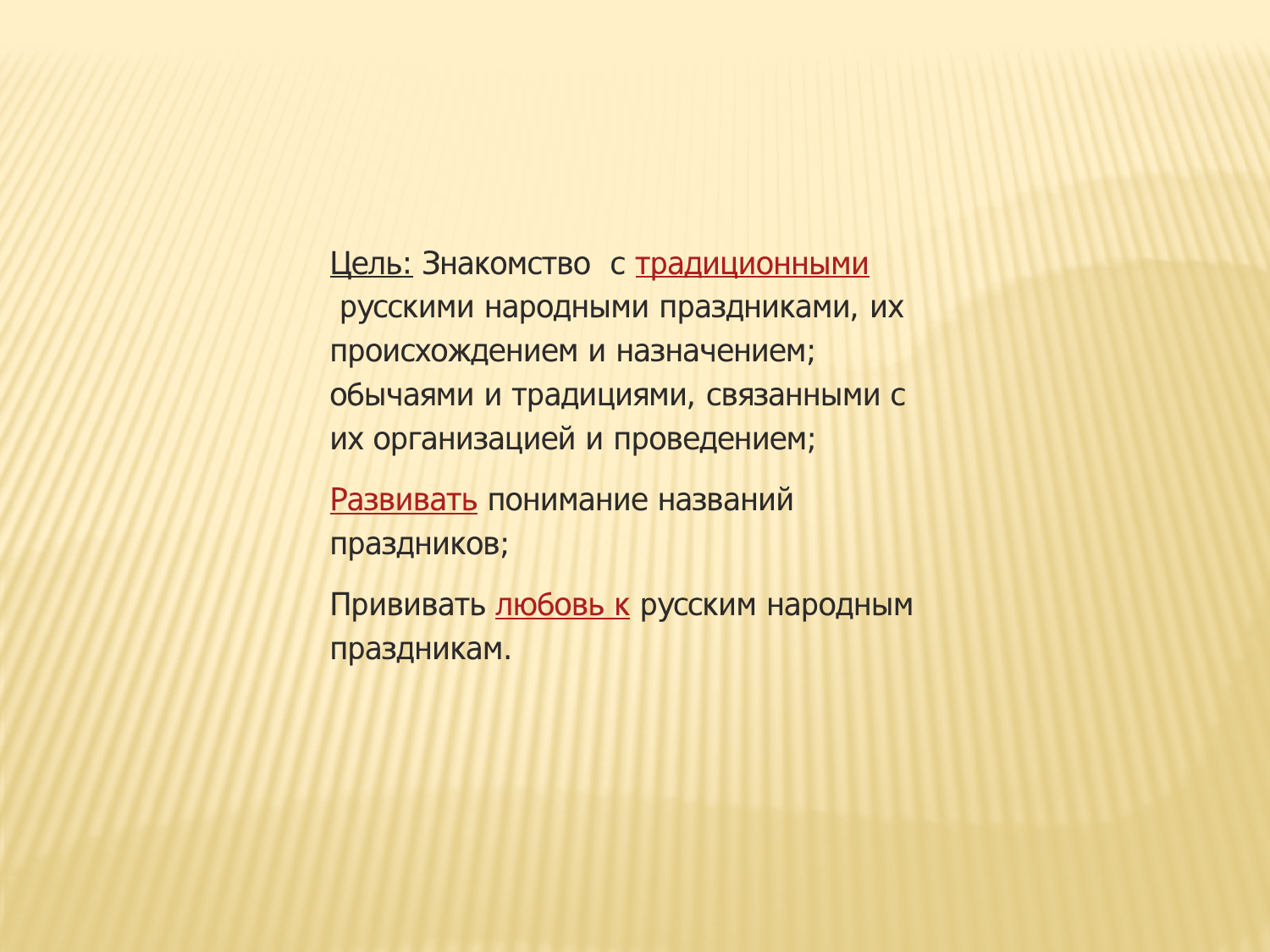

Цель: Знакомство  с традиционными русскими народными праздниками, их происхождением и назначением; обычаями и традициями, связанными с их организацией и проведением;
Развивать понимание названий праздников;
Прививать любовь к русским народным праздникам.